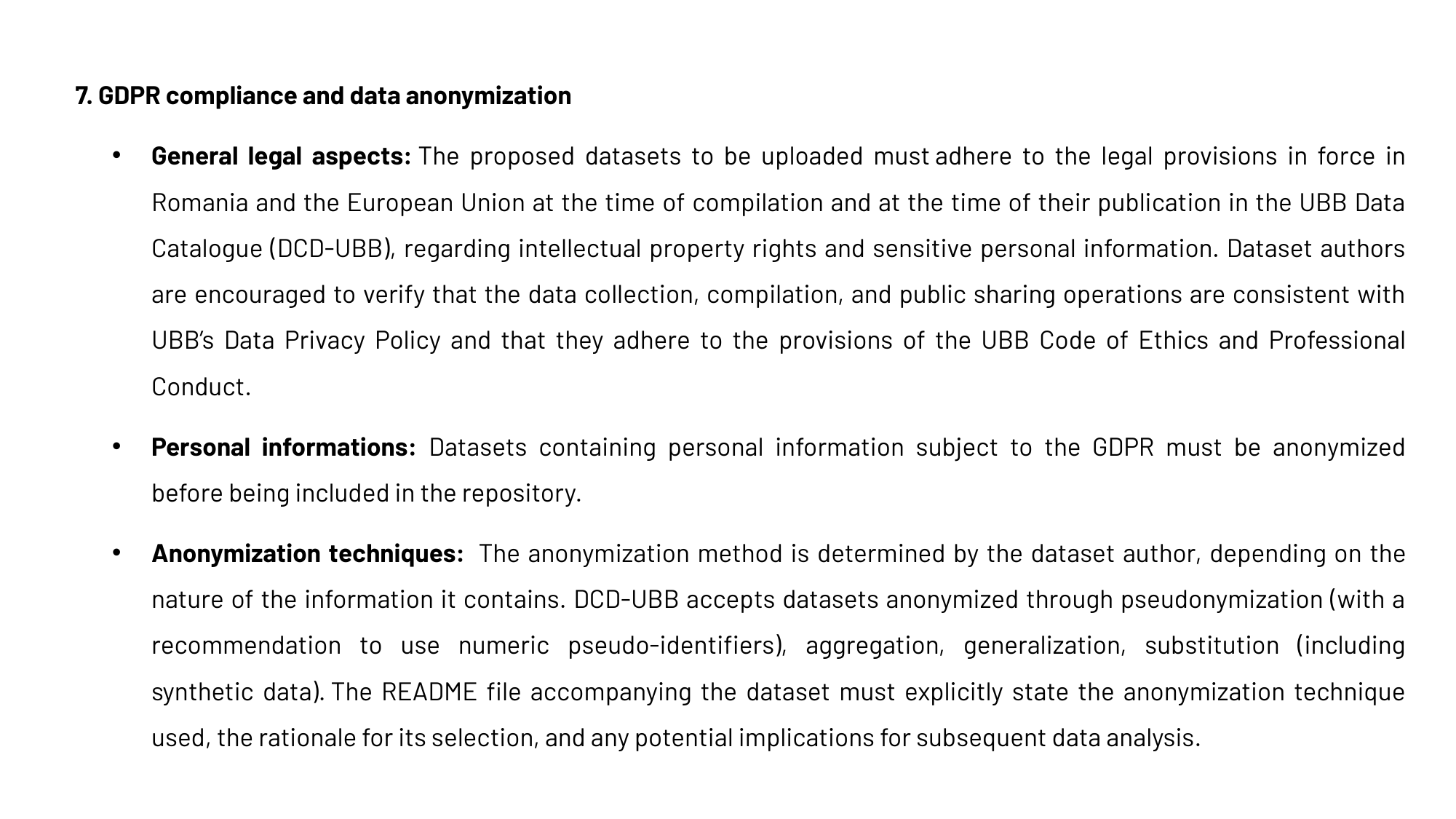

7. GDPR compliance and data anonymization
General legal aspects: The proposed datasets to be uploaded must adhere to the legal provisions in force in Romania and the European Union at the time of compilation and at the time of their publication in the UBB Data Catalogue (DCD-UBB), regarding intellectual property rights and sensitive personal information. Dataset authors are encouraged to verify that the data collection, compilation, and public sharing operations are consistent with UBB’s Data Privacy Policy and that they adhere to the provisions of the UBB Code of Ethics and Professional Conduct.
Personal informations: Datasets containing personal information subject to the GDPR must be anonymized before being included in the repository.
Anonymization techniques:  The anonymization method is determined by the dataset author, depending on the nature of the information it contains. DCD-UBB accepts datasets anonymized through pseudonymization (with a recommendation to use numeric pseudo-identifiers), aggregation, generalization, substitution (including synthetic data). The README file accompanying the dataset must explicitly state the anonymization technique used, the rationale for its selection, and any potential implications for subsequent data analysis.